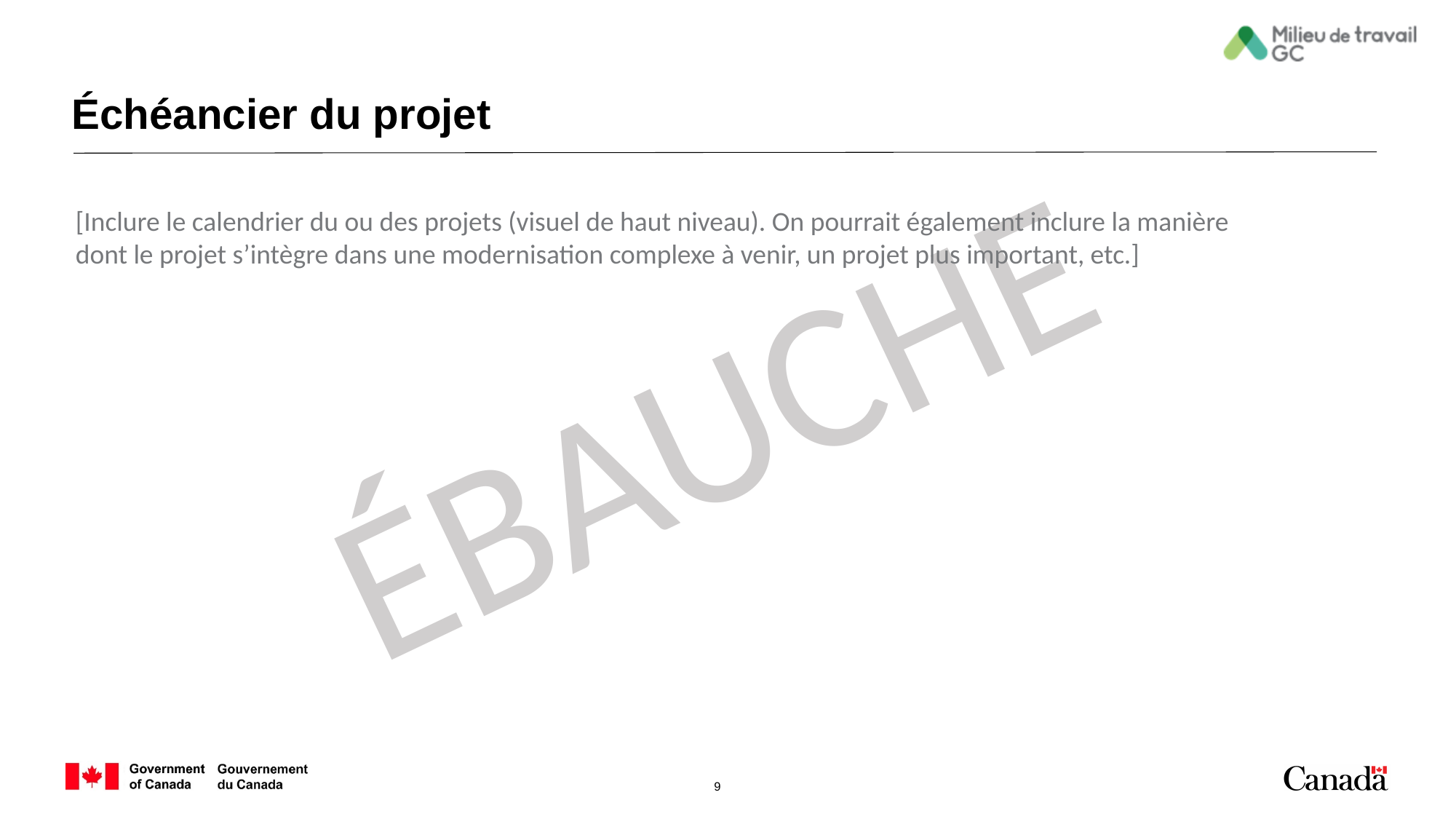

# Échéancier du projet
[Inclure le calendrier du ou des projets (visuel de haut niveau). On pourrait également inclure la manière dont le projet s’intègre dans une modernisation complexe à venir, un projet plus important, etc.]